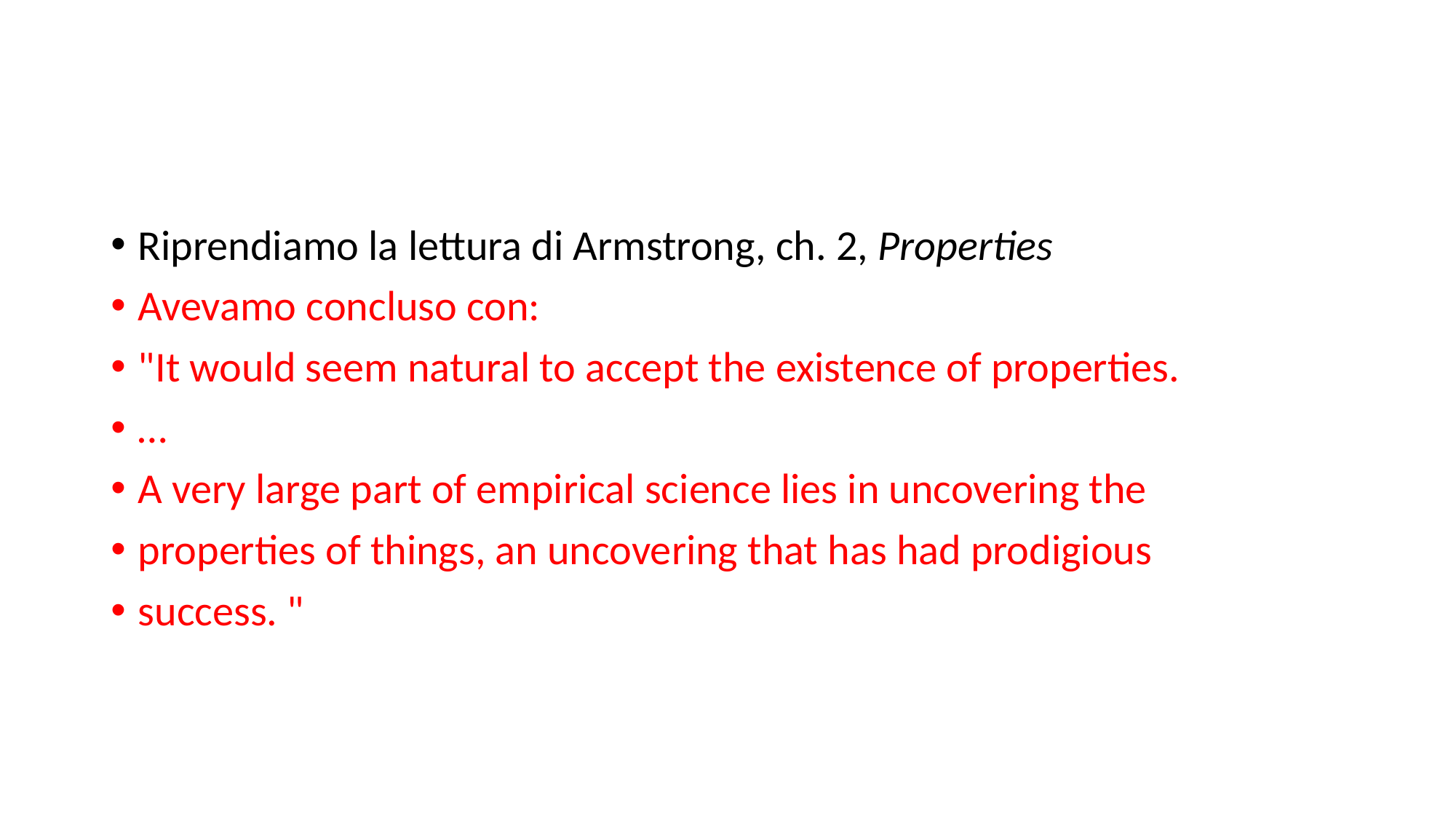

#
Riprendiamo la lettura di Armstrong, ch. 2, Properties
Avevamo concluso con:
"It would seem natural to accept the existence of properties.
…
A very large part of empirical science lies in uncovering the
properties of things, an uncovering that has had prodigious
success. "